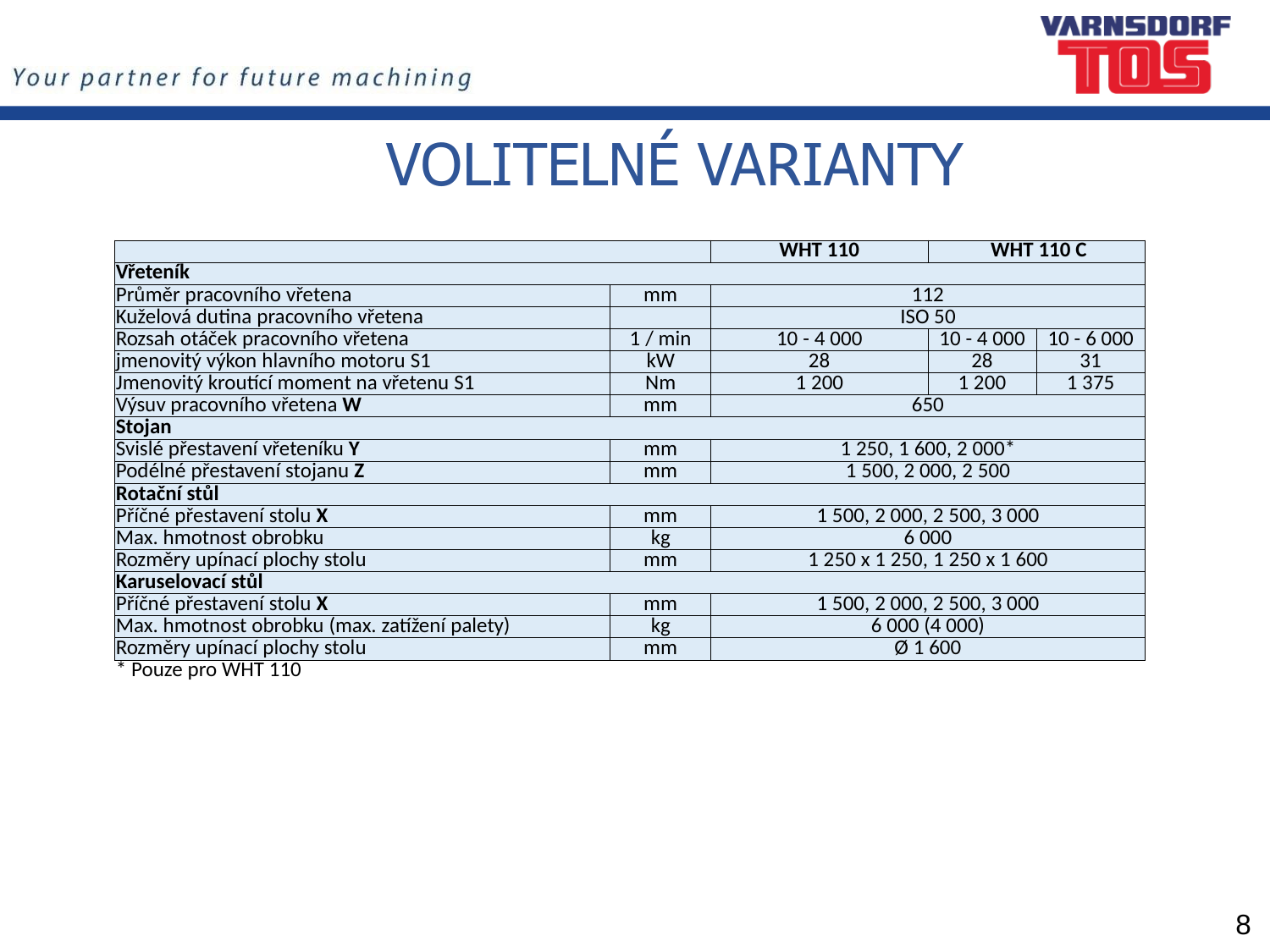

VOLITELNÉ VARIANTY
|  |  | WHT 110 |  | WHT 110 C |  |
| --- | --- | --- | --- | --- | --- |
| Vřeteník |  |  |  |  |  |
| Průměr pracovního vřetena | mm | 112 |  |  |  |
| Kuželová dutina pracovního vřetena |  | ISO 50 |  |  |  |
| Rozsah otáček pracovního vřetena | 1 / min | 10 - 4 000 |  | 10 - 4 000 | 10 - 6 000 |
| jmenovitý výkon hlavního motoru S1 | kW | 28 |  | 28 | 31 |
| Jmenovitý kroutící moment na vřetenu S1 | Nm | 1 200 |  | 1 200 | 1 375 |
| Výsuv pracovního vřetena W | mm | 650 |  |  |  |
| Stojan |  |  |  |  |  |
| Svislé přestavení vřeteníku Y | mm | 1 250, 1 600, 2 000\* |  |  |  |
| Podélné přestavení stojanu Z | mm | 1 500, 2 000, 2 500 |  |  |  |
| Rotační stůl |  |  |  |  |  |
| Příčné přestavení stolu X | mm | 1 500, 2 000, 2 500, 3 000 |  |  |  |
| Max. hmotnost obrobku | kg | 6 000 |  |  |  |
| Rozměry upínací plochy stolu | mm | 1 250 x 1 250, 1 250 x 1 600 |  |  |  |
| Karuselovací stůl |  |  |  |  |  |
| Příčné přestavení stolu X | mm | 1 500, 2 000, 2 500, 3 000 |  |  |  |
| Max. hmotnost obrobku (max. zatížení palety) | kg | 6 000 (4 000) |  |  |  |
| Rozměry upínací plochy stolu | mm | Ø 1 600 |  |  |  |
| \* Pouze pro WHT 110 |  |  |  |  |  |
8